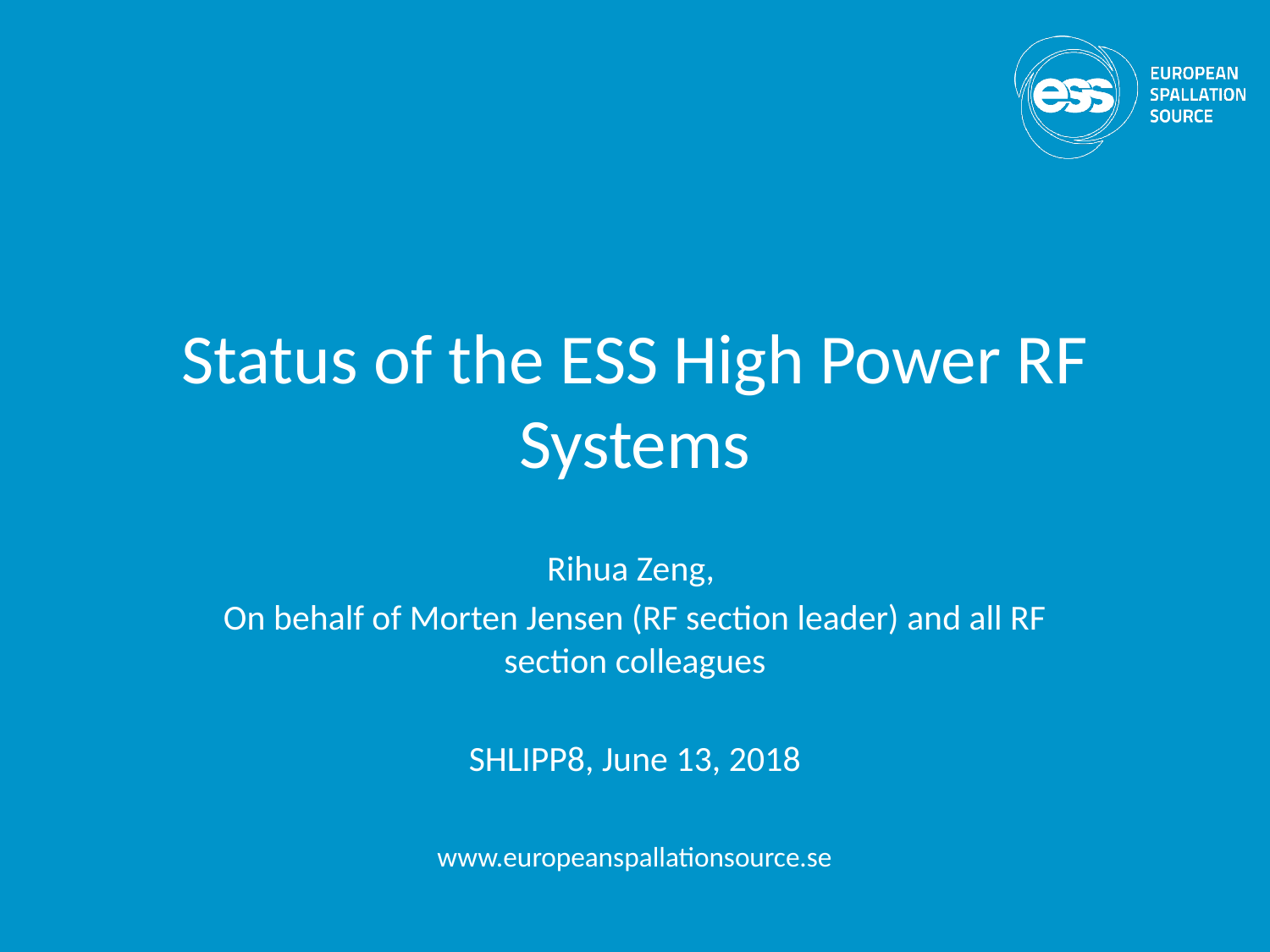

# Status of the ESS High Power RF Systems
Rihua Zeng,
On behalf of Morten Jensen (RF section leader) and all RF section colleagues

SHLIPP8, June 13, 2018
www.europeanspallationsource.se